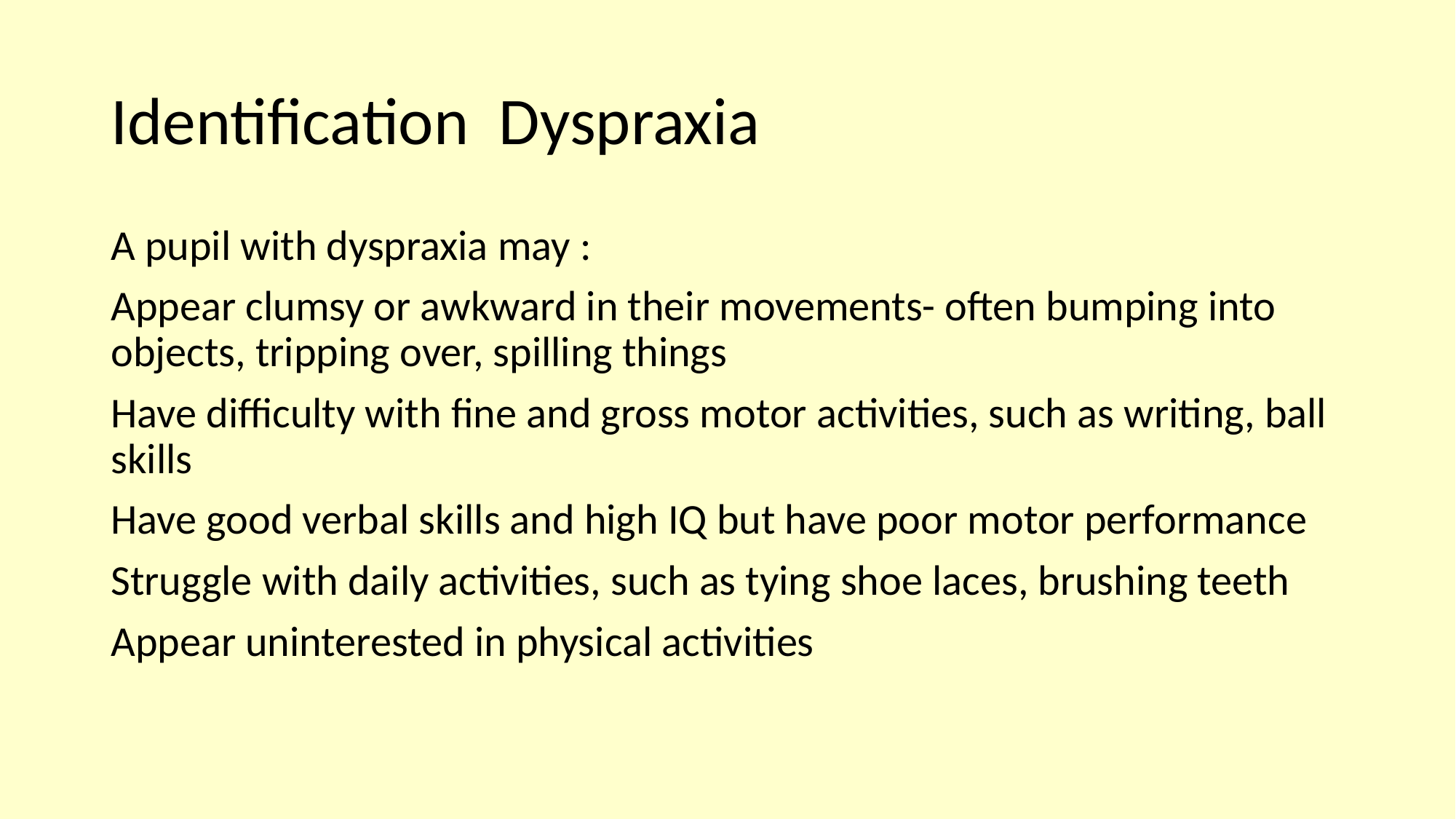

# Identification  Dyspraxia
A pupil with dyspraxia may :
Appear clumsy or awkward in their movements- often bumping into objects, tripping over, spilling things
Have difficulty with fine and gross motor activities, such as writing, ball skills
Have good verbal skills and high IQ but have poor motor performance
Struggle with daily activities, such as tying shoe laces, brushing teeth
Appear uninterested in physical activities